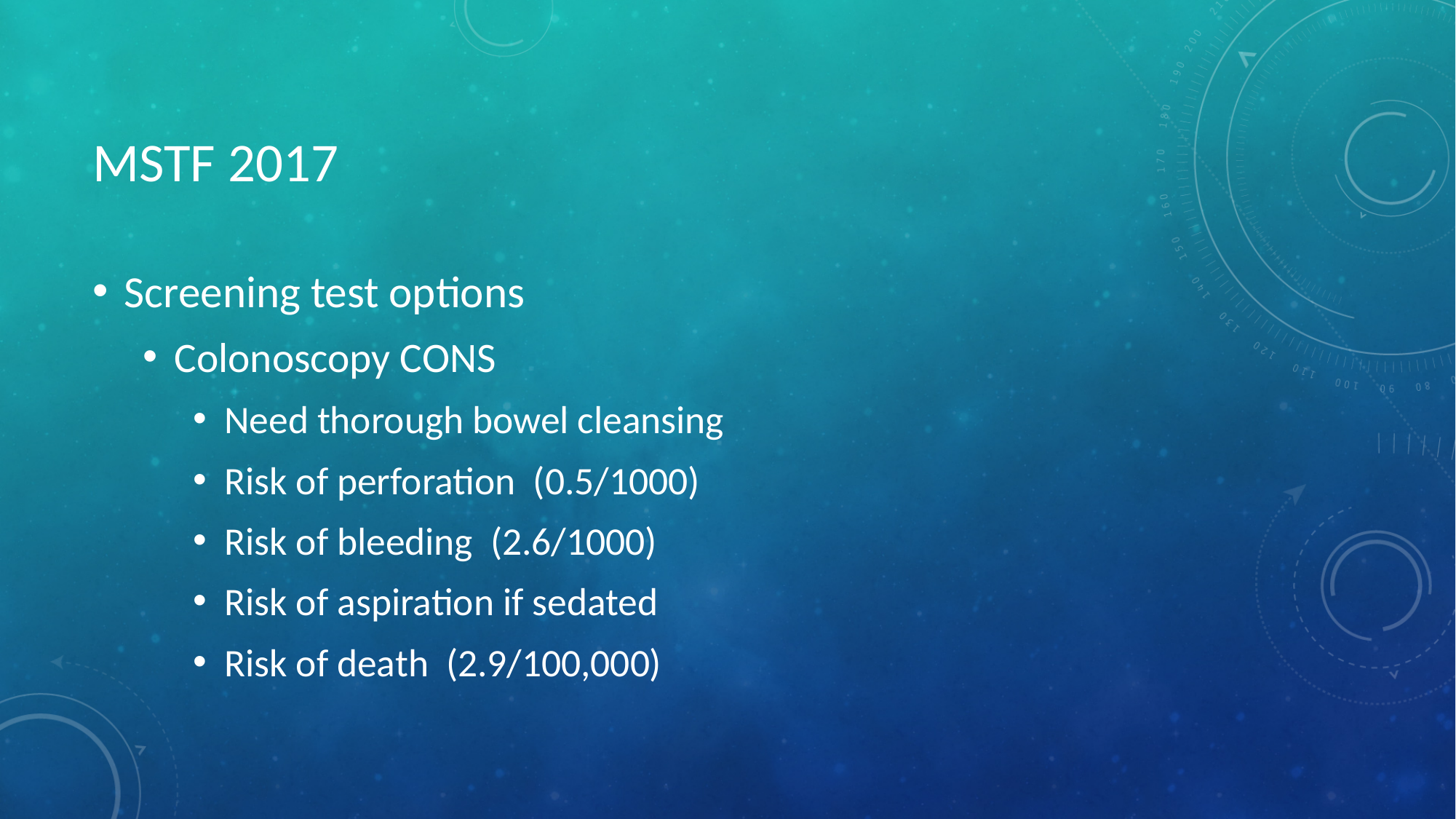

# MSTF 2017
Screening test options
Colonoscopy CONS
Need thorough bowel cleansing
Risk of perforation  (0.5/1000)
Risk of bleeding  (2.6/1000)
Risk of aspiration if sedated
Risk of death  (2.9/100,000)